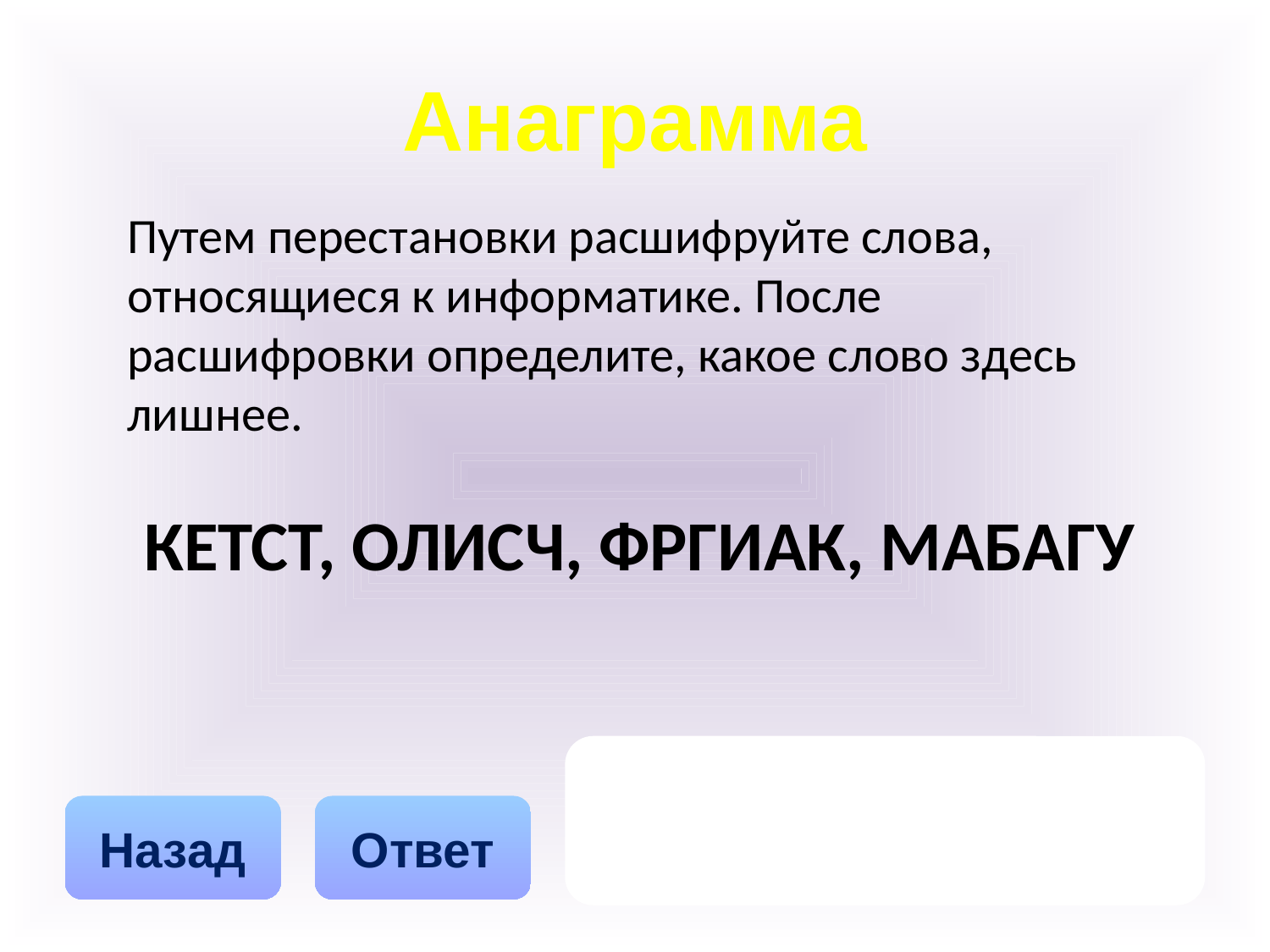

# Анаграмма
Путем перестановки расшифруйте слова, относящиеся к информатике. После расшифровки определите, какое слово здесь лишнее.

КЕТСТ, ОЛИСЧ, ФРГИАК, МАБАГУ
Текст, число, график, бумага. Бумага - носитель информации, всё остальное - виды.

Ответ
Назад